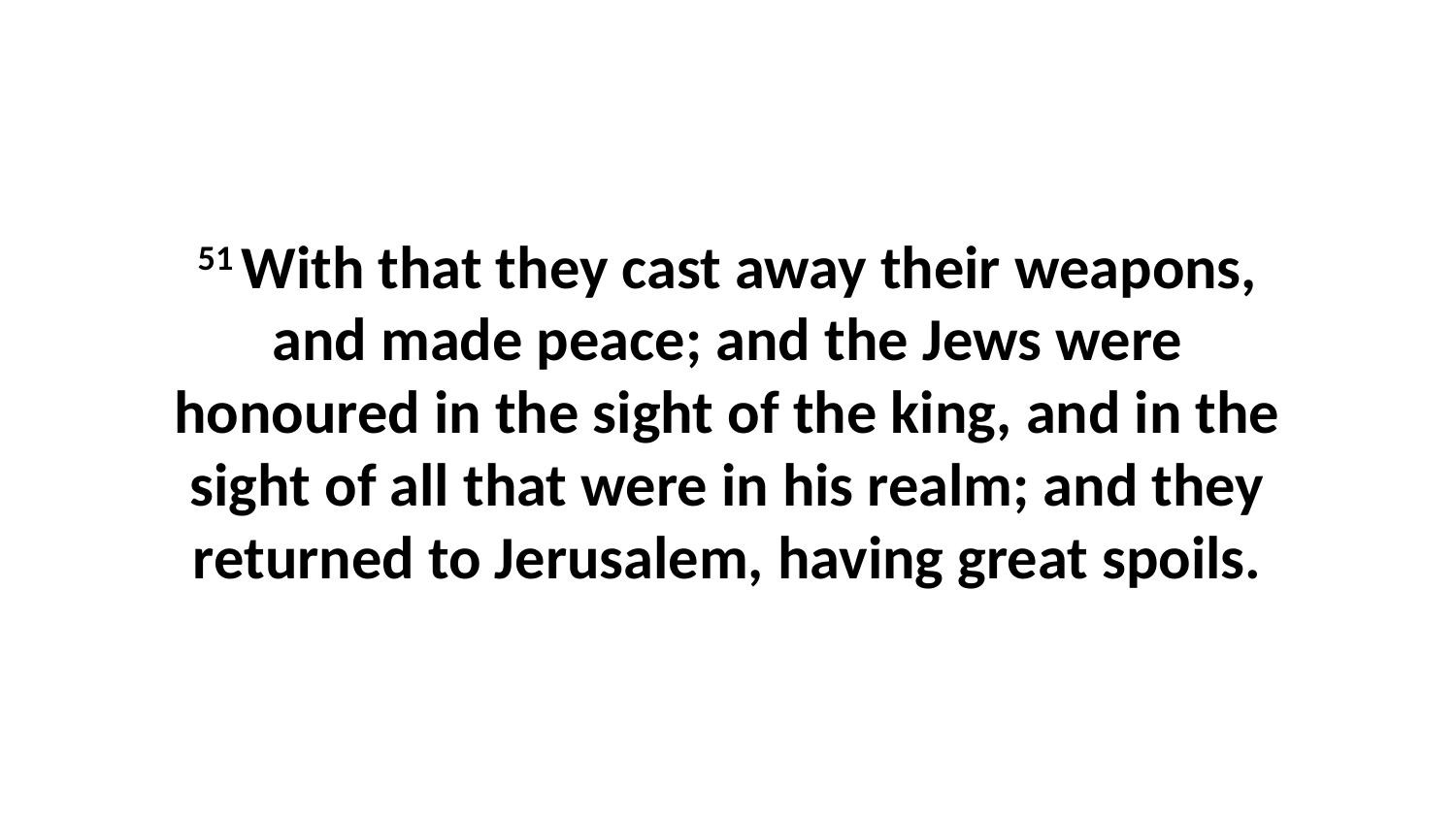

51 With that they cast away their weapons, and made peace; and the Jews were honoured in the sight of the king, and in the sight of all that were in his realm; and they returned to Jerusalem, having great spoils.